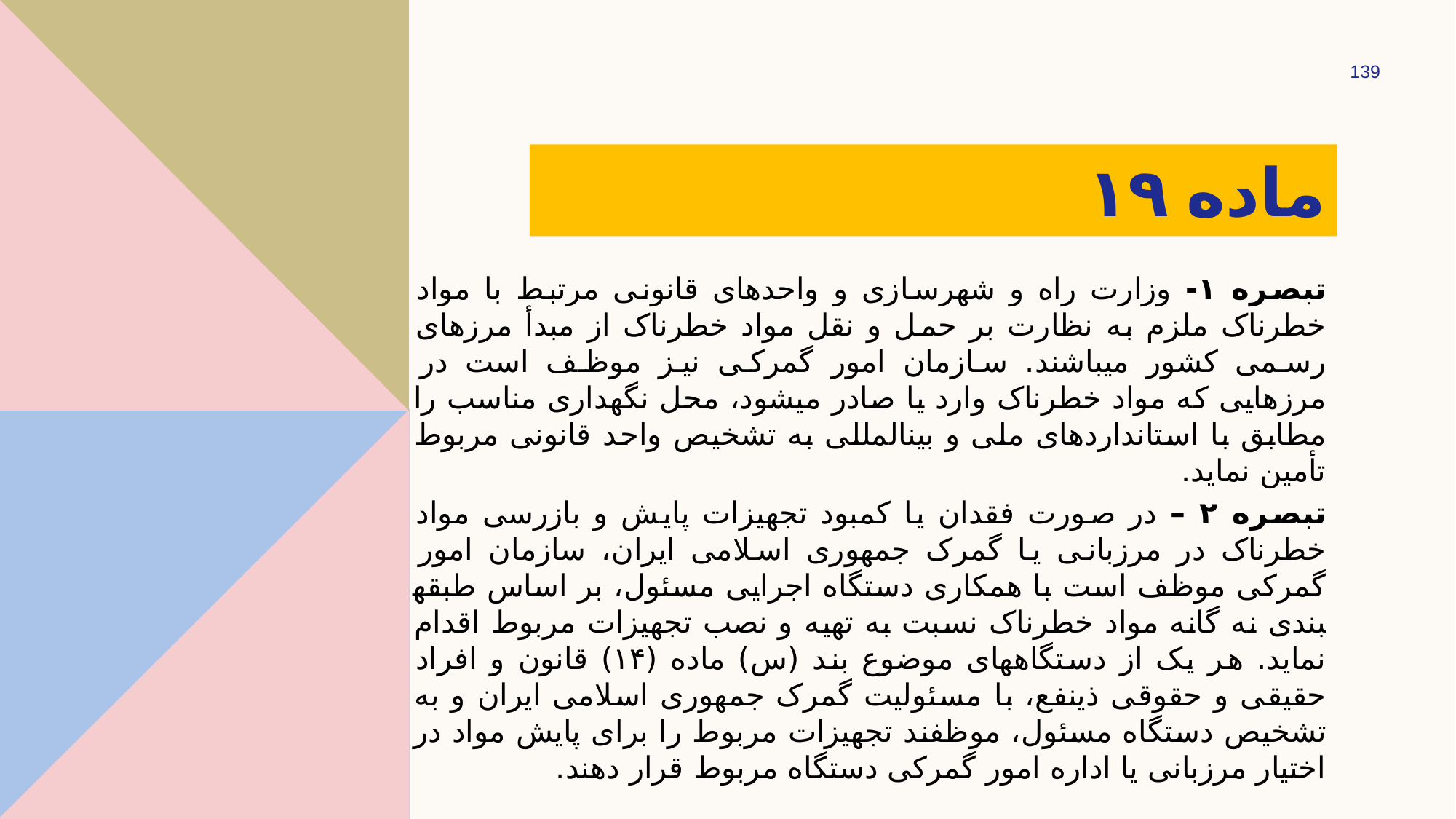

139
# ماده ۱۹
تبصره ۱- وزارت راه و شهرسازی و واحدهای قانونی مرتبط با مواد خطرناک ملزم به نظارت بر حمل و نقل مواد خطرناک از مبدأ مرزهای رسمی کشور می­باشند. سازمان امور گمرکی نیز موظف است در مرزهایی که مواد خطرناک وارد یا صادر می­شود، محل نگهداری مناسب را مطابق با استانداردهای ملی و بین­المللی به تشخیص واحد قانونی مربوط تأمین نماید.
تبصره ۲ – در صورت فقدان یا کمبود تجهیزات پایش و بازرسی مواد خطرناک در مرزبانی یا گمرک جمهوری اسلامی ایران، سازمان امور گمرکی موظف است با همکاری دستگاه اجرایی مسئول، بر اساس طبقه­بندی نه گانه مواد خطرناک نسبت به تهیه و نصب تجهیزات مربوط اقدام نماید. هر یک از دستگاه­های موضوع بند (س) ماده (۱۴) قانون و افراد حقیقی و حقوقی ذی­نفع، با مسئولیت گمرک جمهوری اسلامی ایران و به تشخیص دستگاه مسئول، موظفند تجهیزات مربوط را برای پایش مواد در اختیار مرزبانی یا اداره امور گمرکی دستگاه مربوط قرار دهند.